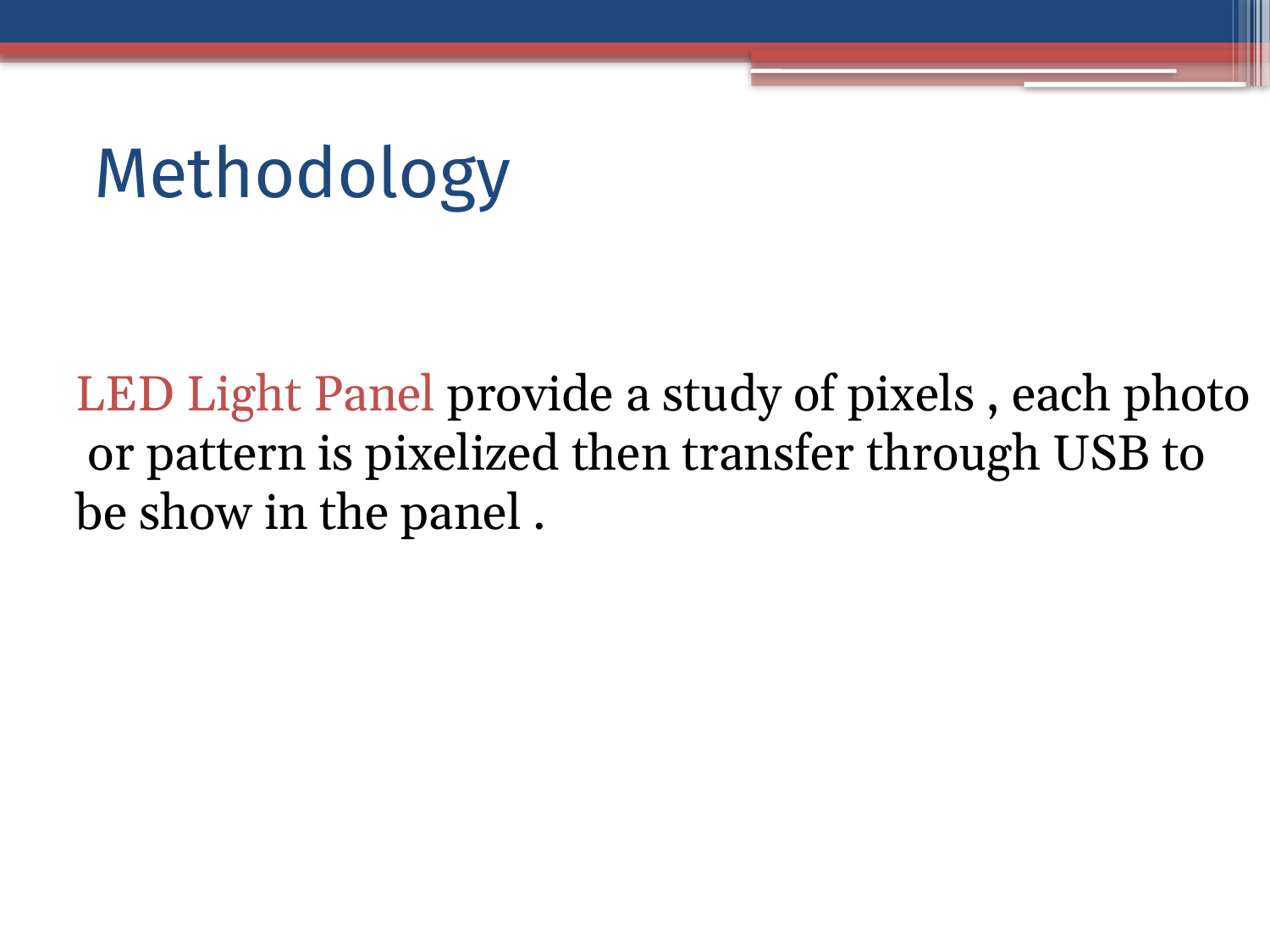

# Methodology

LED Light Panel provide a study of pixels , each photo  or pattern is pixelized then transfer through USB to be show in the panel .